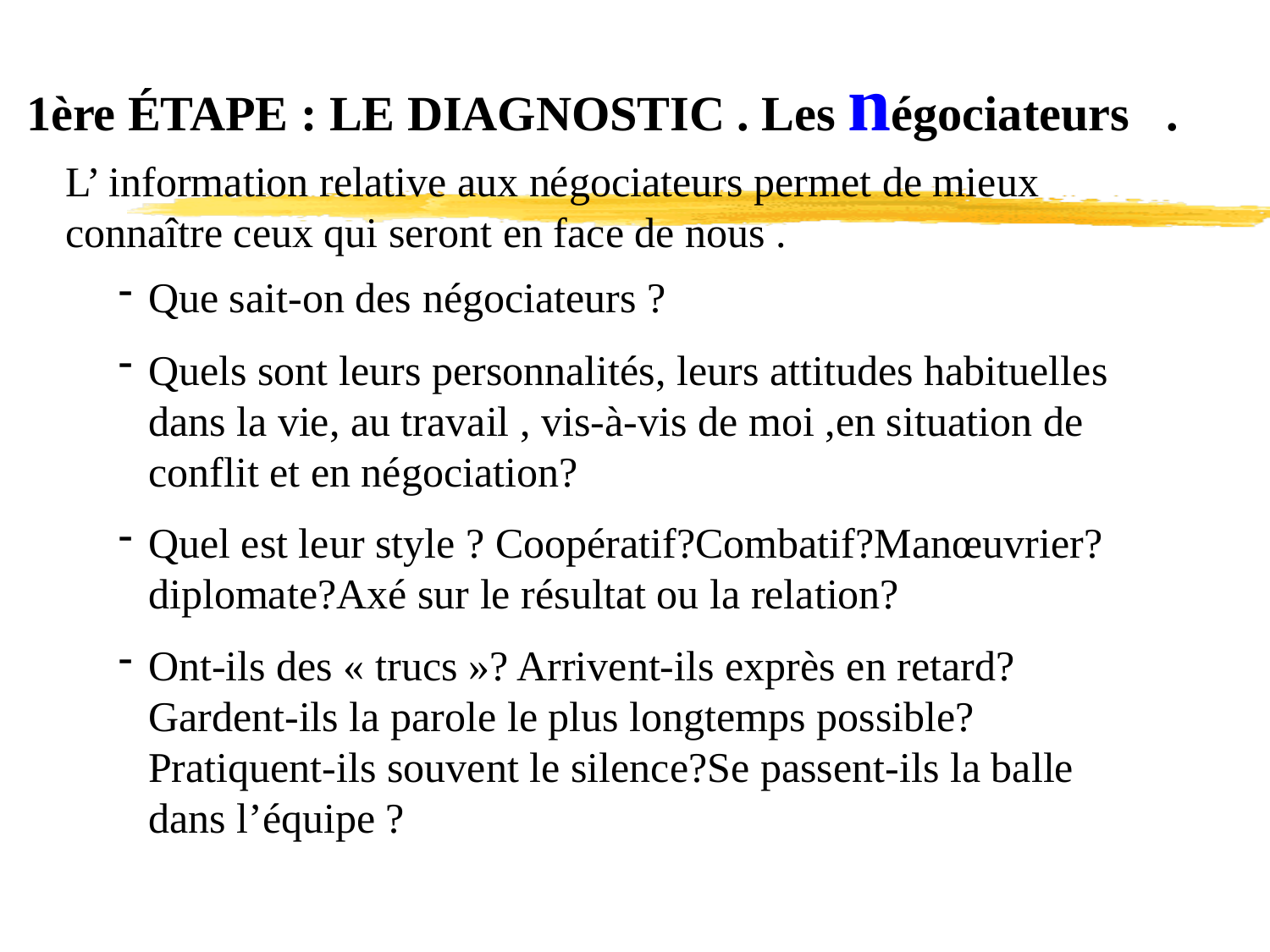

1ère ÉTAPE : LE DIAGNOSTIC . Les négociateurs   .
L’ information relative aux négociateurs permet de mieux connaître ceux qui seront en face de nous .
Que sait-on des négociateurs ?
Quels sont leurs personnalités, leurs attitudes habituelles dans la vie, au travail , vis-à-vis de moi ,en situation de conflit et en négociation?
Quel est leur style ? Coopératif?Combatif?Manœuvrier?diplomate?Axé sur le résultat ou la relation?
Ont-ils des « trucs »? Arrivent-ils exprès en retard?Gardent-ils la parole le plus longtemps possible?Pratiquent-ils souvent le silence?Se passent-ils la balle dans l’équipe ?